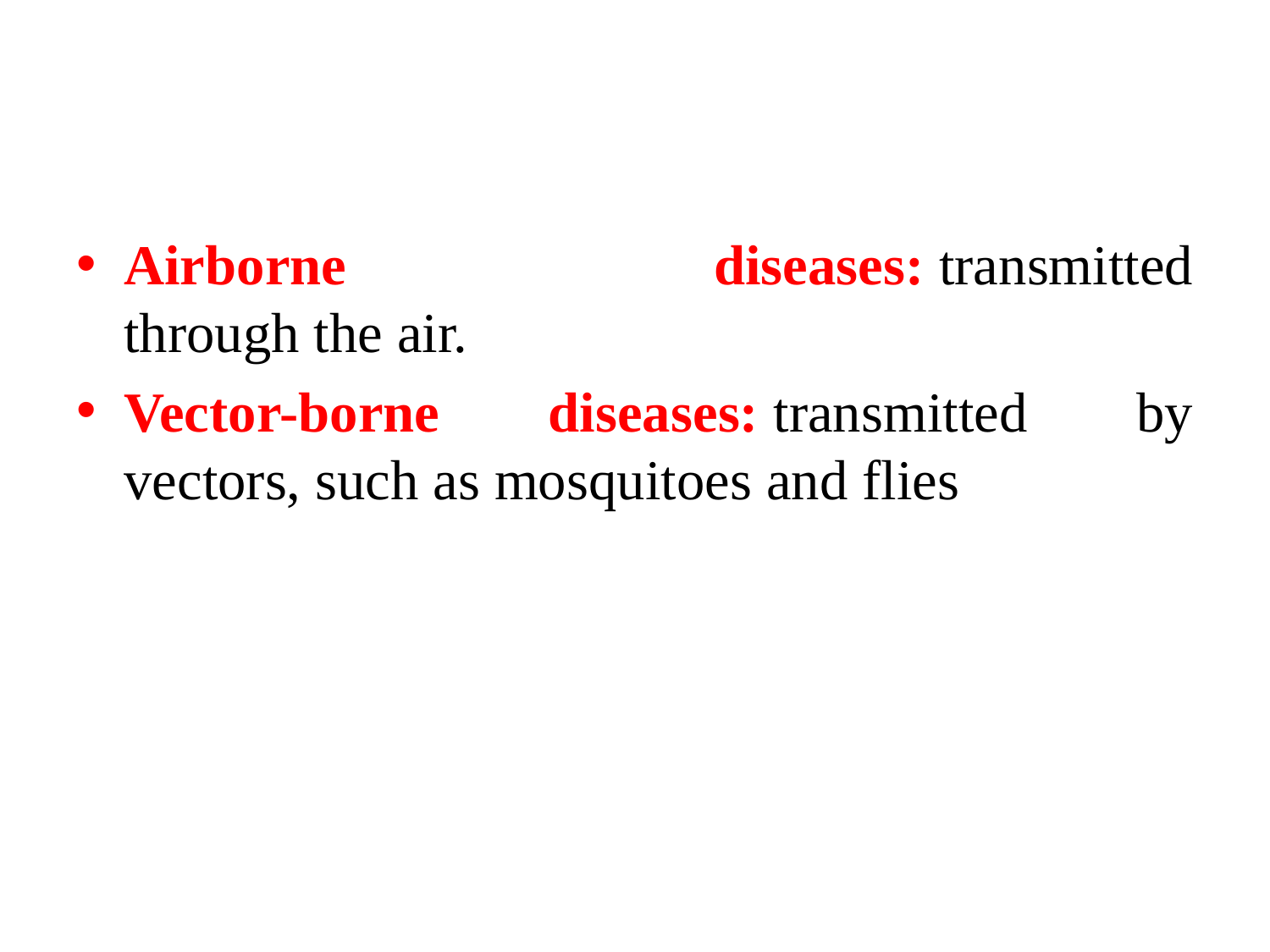

#
Airborne diseases: transmitted through the air.
Vector-borne diseases: transmitted by vectors, such as mosquitoes and flies